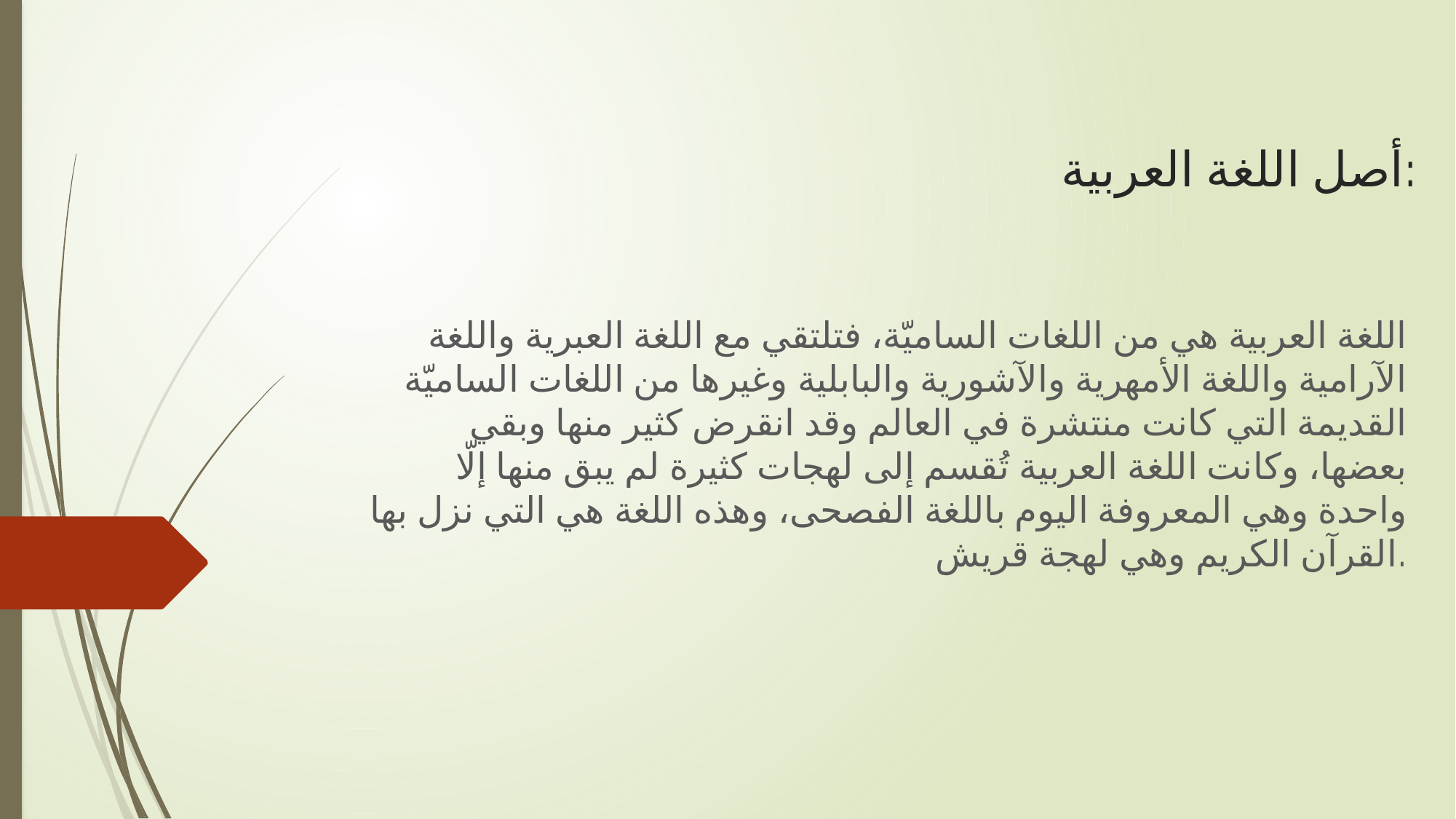

# أصل اللغة العربية:
اللغة العربية هي من اللغات الساميّة، فتلتقي مع اللغة العبرية واللغة الآرامية واللغة الأمهرية والآشورية والبابلية وغيرها من اللغات الساميّة القديمة التي كانت منتشرة في العالم وقد انقرض كثير منها وبقي بعضها، وكانت اللغة العربية تُقسم إلى لهجات كثيرة لم يبق منها إلّا واحدة وهي المعروفة اليوم باللغة الفصحى، وهذه اللغة هي التي نزل بها القرآن الكريم وهي لهجة قريش.